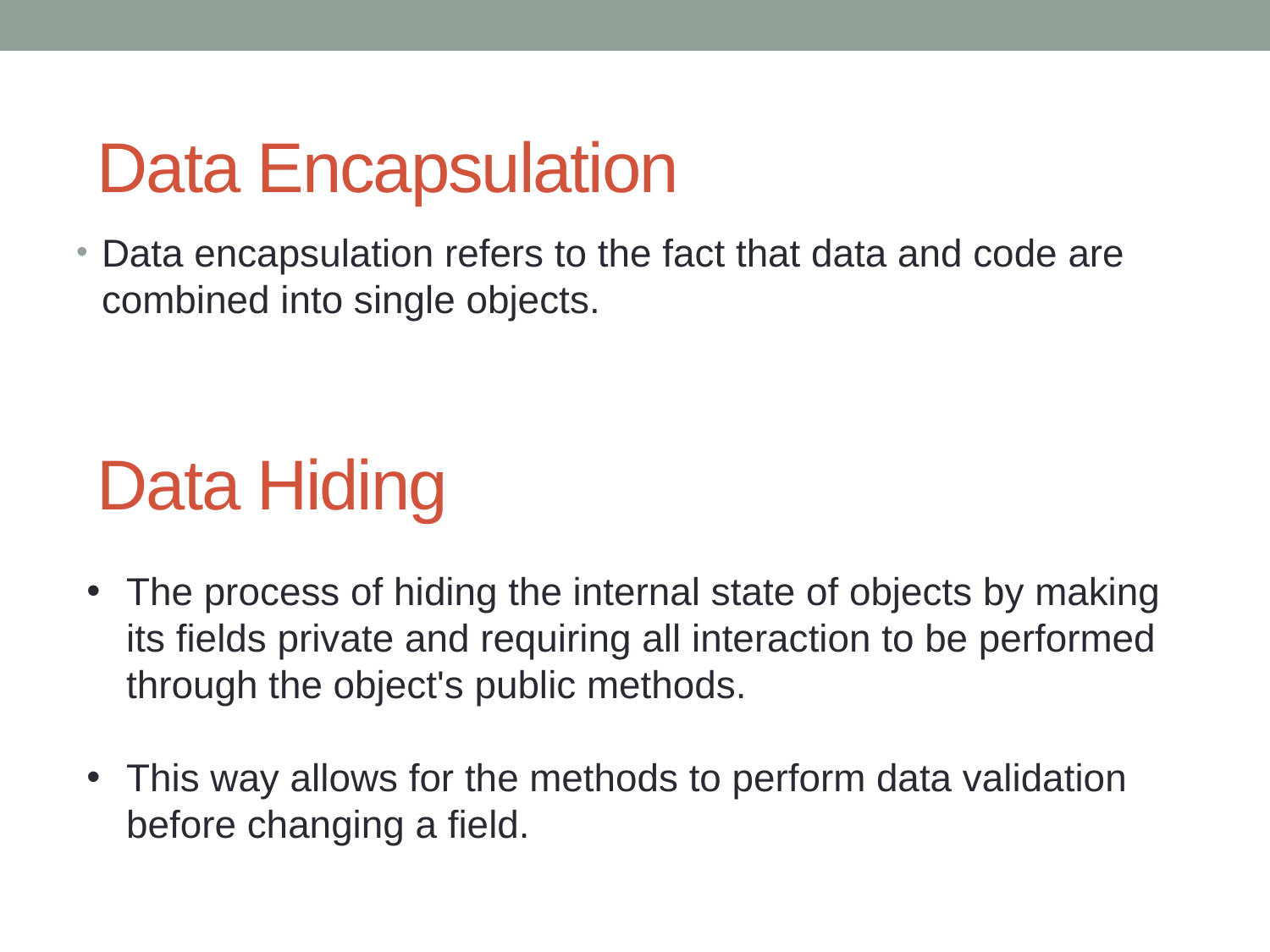

Data Encapsulation
Data encapsulation refers to the fact that data and code are combined into single objects.

# Data Hiding
The process of hiding the internal state of objects by making its fields private and requiring all interaction to be performed through the object's public methods.

This way allows for the methods to perform data validation before changing a field.